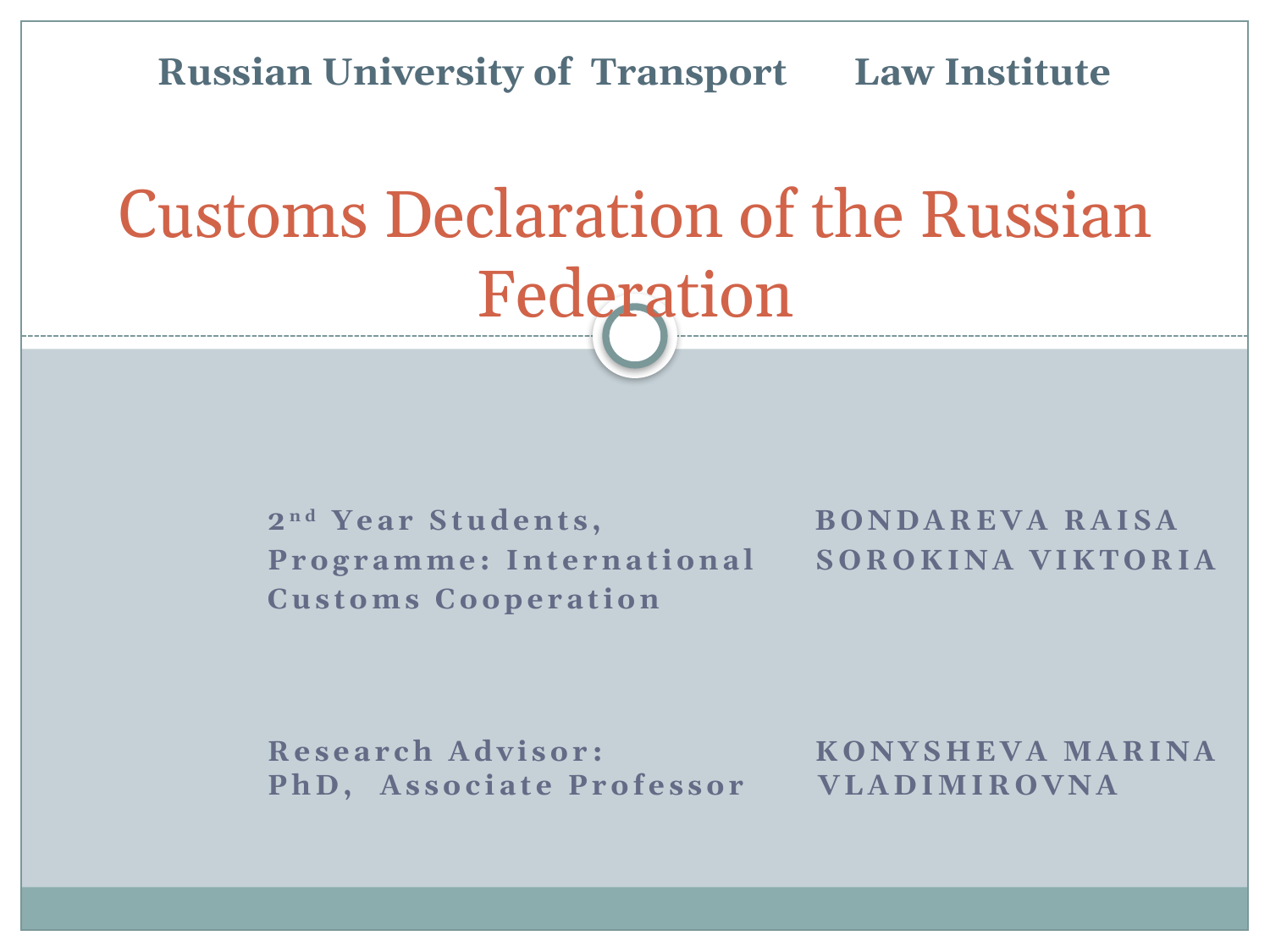

# Russian University of  Transport       Law Institute Сustoms Declaration of the Russian Federation
2nd Year Students,                  BONDAREVA RAISA
Programme: International     SOROKINA VIKTORIA
Customs Cooperation

Research Advisor:                  Konysheva MariNa PhD,  Associate Professor      Vladimirovna